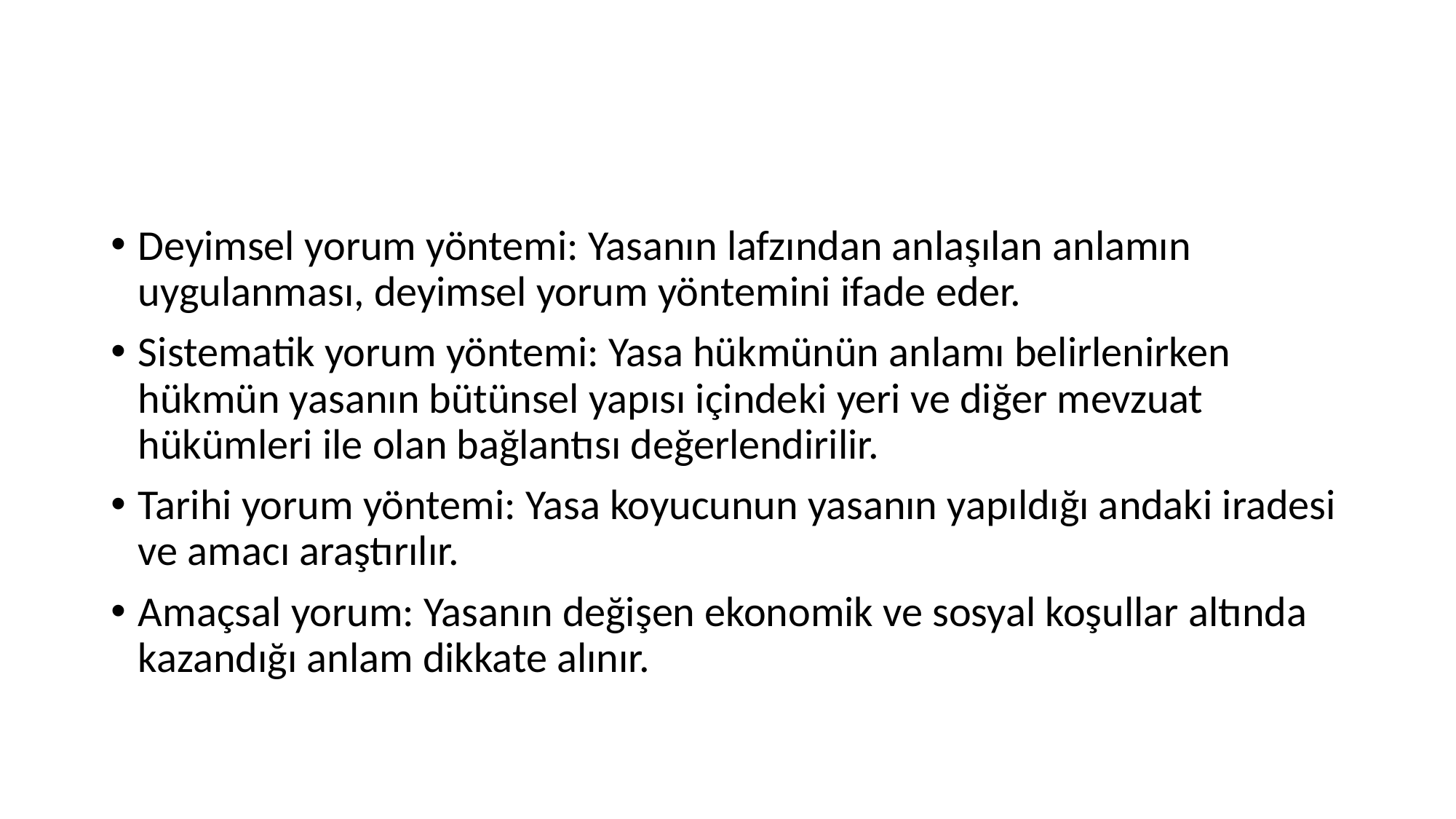

#
Deyimsel yorum yöntemi: Yasanın lafzından anlaşılan anlamın uygulanması, deyimsel yorum yöntemini ifade eder.
Sistematik yorum yöntemi: Yasa hükmünün anlamı belirlenirken hükmün yasanın bütünsel yapısı içindeki yeri ve diğer mevzuat hükümleri ile olan bağlantısı değerlendirilir.
Tarihi yorum yöntemi: Yasa koyucunun yasanın yapıldığı andaki iradesi ve amacı araştırılır.
Amaçsal yorum: Yasanın değişen ekonomik ve sosyal koşullar altında kazandığı anlam dikkate alınır.